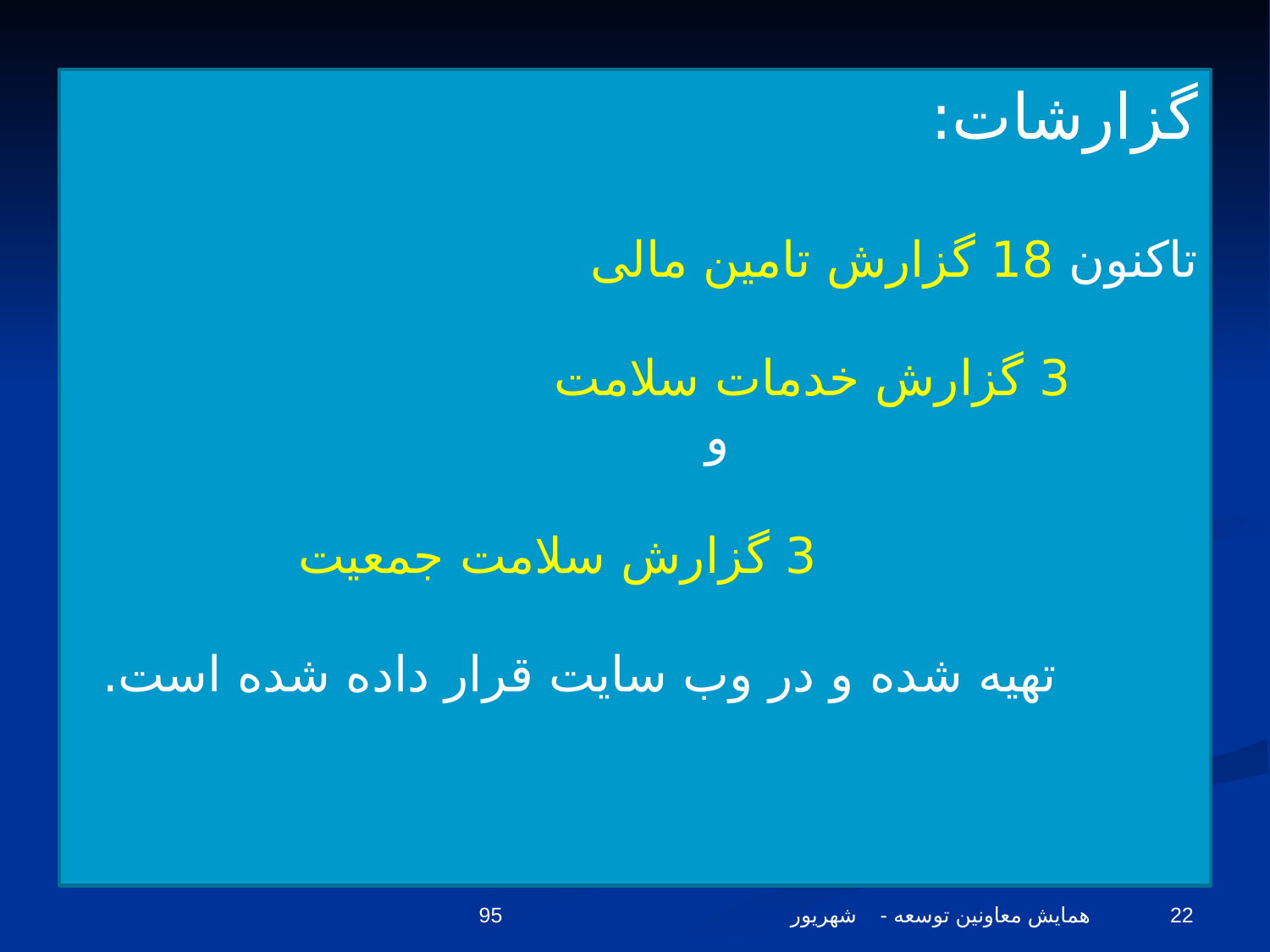

گزارشات:

	تاکنون 18 گزارش تامین مالی

		3 گزارش خدمات سلامت
				و

				3 گزارش سلامت جمعیت

         تهیه شده و در وب سایت قرار داده شده است.

همایش معاونین توسعه - شهریور 95
22